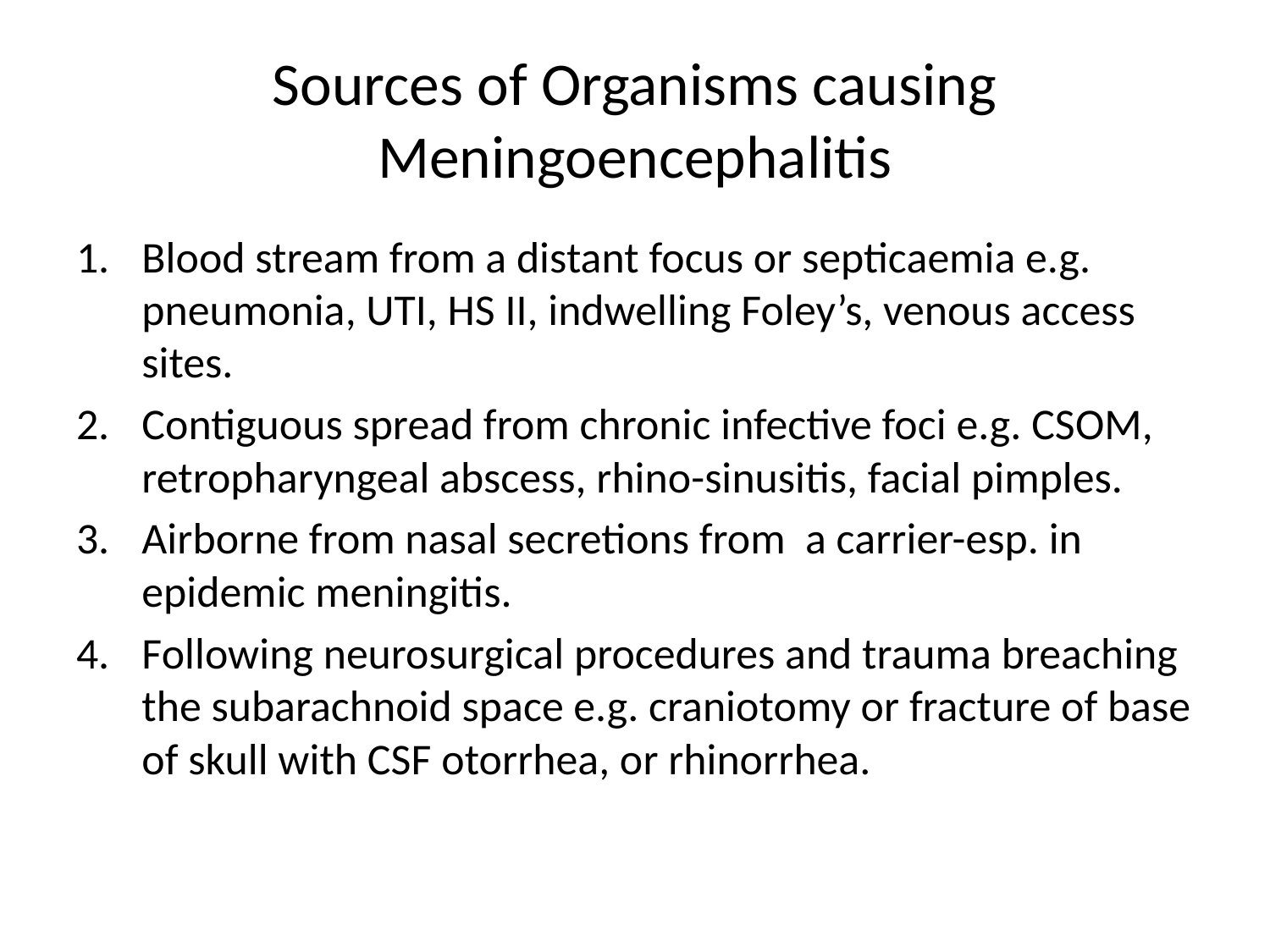

# Sources of Organisms causing Meningoencephalitis
Blood stream from a distant focus or septicaemia e.g. pneumonia, UTI, HS II, indwelling Foley’s, venous access sites.
Contiguous spread from chronic infective foci e.g. CSOM, retropharyngeal abscess, rhino-sinusitis, facial pimples.
Airborne from nasal secretions from  a carrier-esp. in epidemic meningitis.
Following neurosurgical procedures and trauma breaching the subarachnoid space e.g. craniotomy or fracture of base of skull with CSF otorrhea, or rhinorrhea.